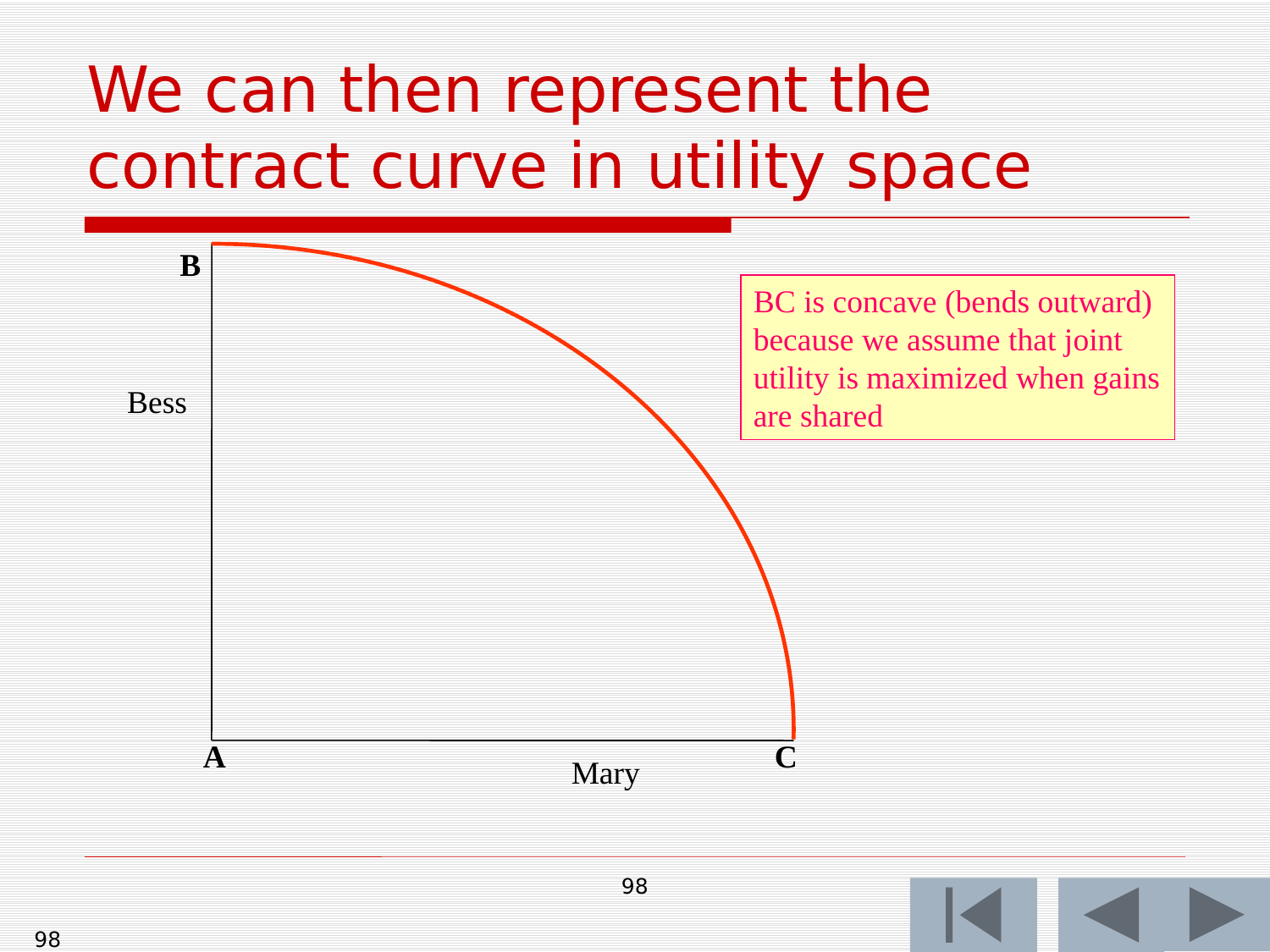

We can then represent the contract curve in utility space
B

BC is concave (bends outward) because we assume that joint utility is maximized when gains are shared
Bess
A
C

Mary
98

98